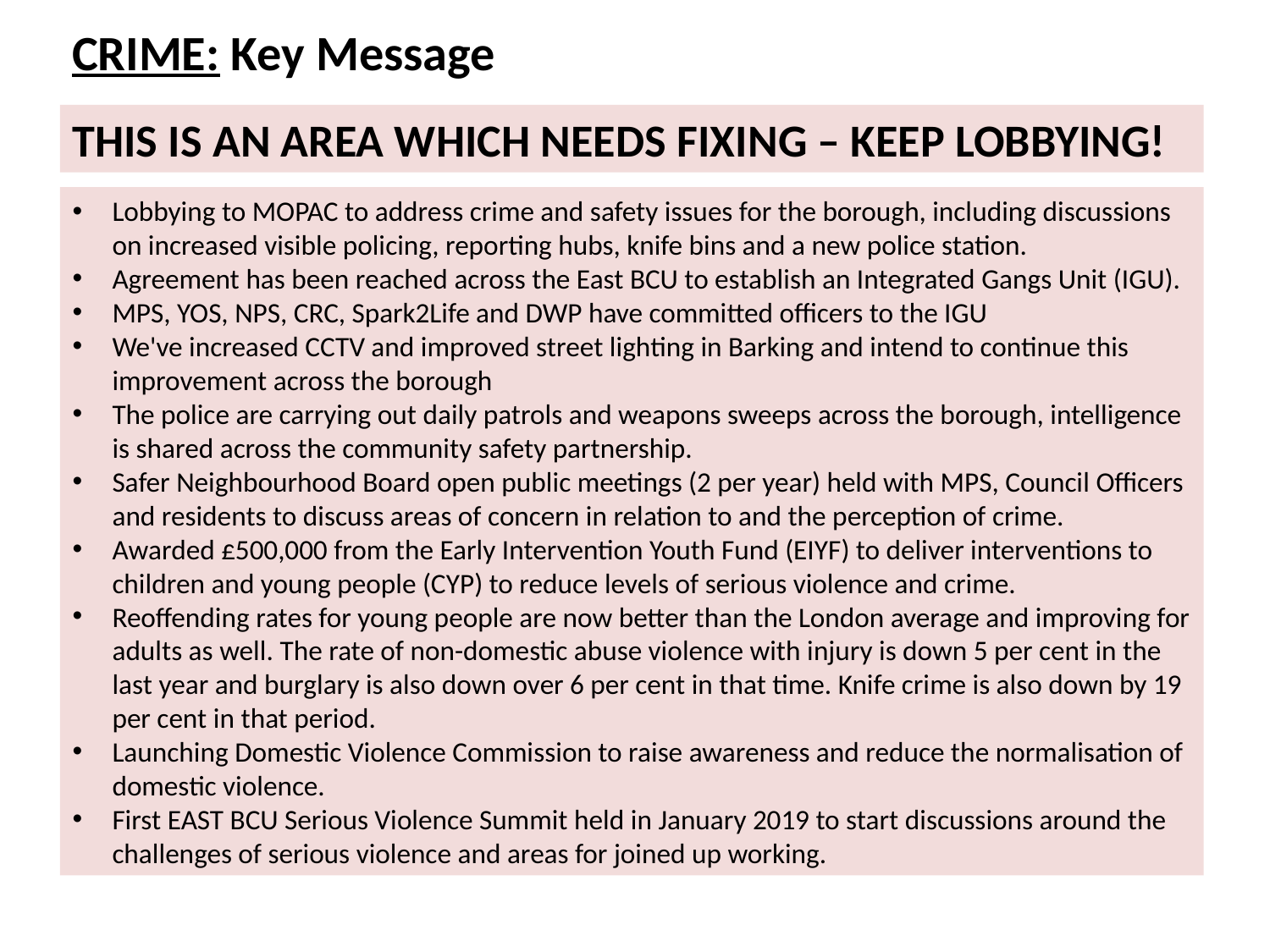

CRIME: Key Message
THIS IS AN AREA WHICH NEEDS FIXING – KEEP LOBBYING!
Lobbying to MOPAC to address crime and safety issues for the borough, including discussions on increased visible policing, reporting hubs, knife bins and a new police station.
Agreement has been reached across the East BCU to establish an Integrated Gangs Unit (IGU).
MPS, YOS, NPS, CRC, Spark2Life and DWP have committed officers to the IGU
We've increased CCTV and improved street lighting in Barking and intend to continue this improvement across the borough
The police are carrying out daily patrols and weapons sweeps across the borough, intelligence is shared across the community safety partnership.
Safer Neighbourhood Board open public meetings (2 per year) held with MPS, Council Officers and residents to discuss areas of concern in relation to and the perception of crime.
Awarded £500,000 from the Early Intervention Youth Fund (EIYF) to deliver interventions to children and young people (CYP) to reduce levels of serious violence and crime.
Reoffending rates for young people are now better than the London average and improving for adults as well. The rate of non-domestic abuse violence with injury is down 5 per cent in the last year and burglary is also down over 6 per cent in that time. Knife crime is also down by 19 per cent in that period.
Launching Domestic Violence Commission to raise awareness and reduce the normalisation of domestic violence.
First EAST BCU Serious Violence Summit held in January 2019 to start discussions around the challenges of serious violence and areas for joined up working.